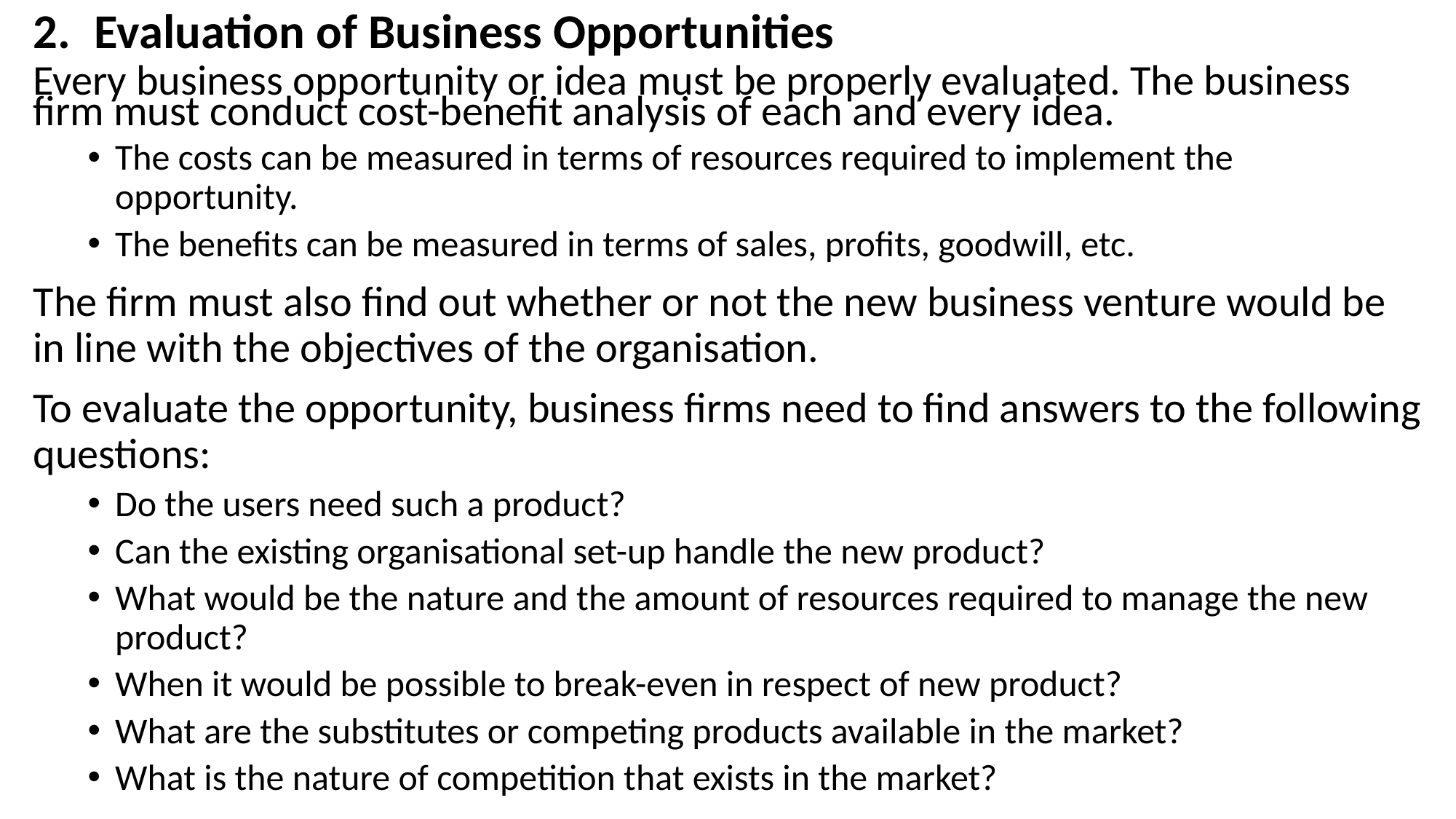

Evaluation of Business Opportunities
Every business opportunity or idea must be properly evaluated. The business firm must conduct cost-benefit analysis of each and every idea.
The costs can be measured in terms of resources required to implement the opportunity.
The benefits can be measured in terms of sales, profits, goodwill, etc.
The firm must also find out whether or not the new business venture would be in line with the objectives of the organisation.
To evaluate the opportunity, business firms need to find answers to the following questions:
Do the users need such a product?
Can the existing organisational set-up handle the new product?
What would be the nature and the amount of resources required to manage the new product?
When it would be possible to break-even in respect of new product?
What are the substitutes or competing products available in the market?
What is the nature of competition that exists in the market?